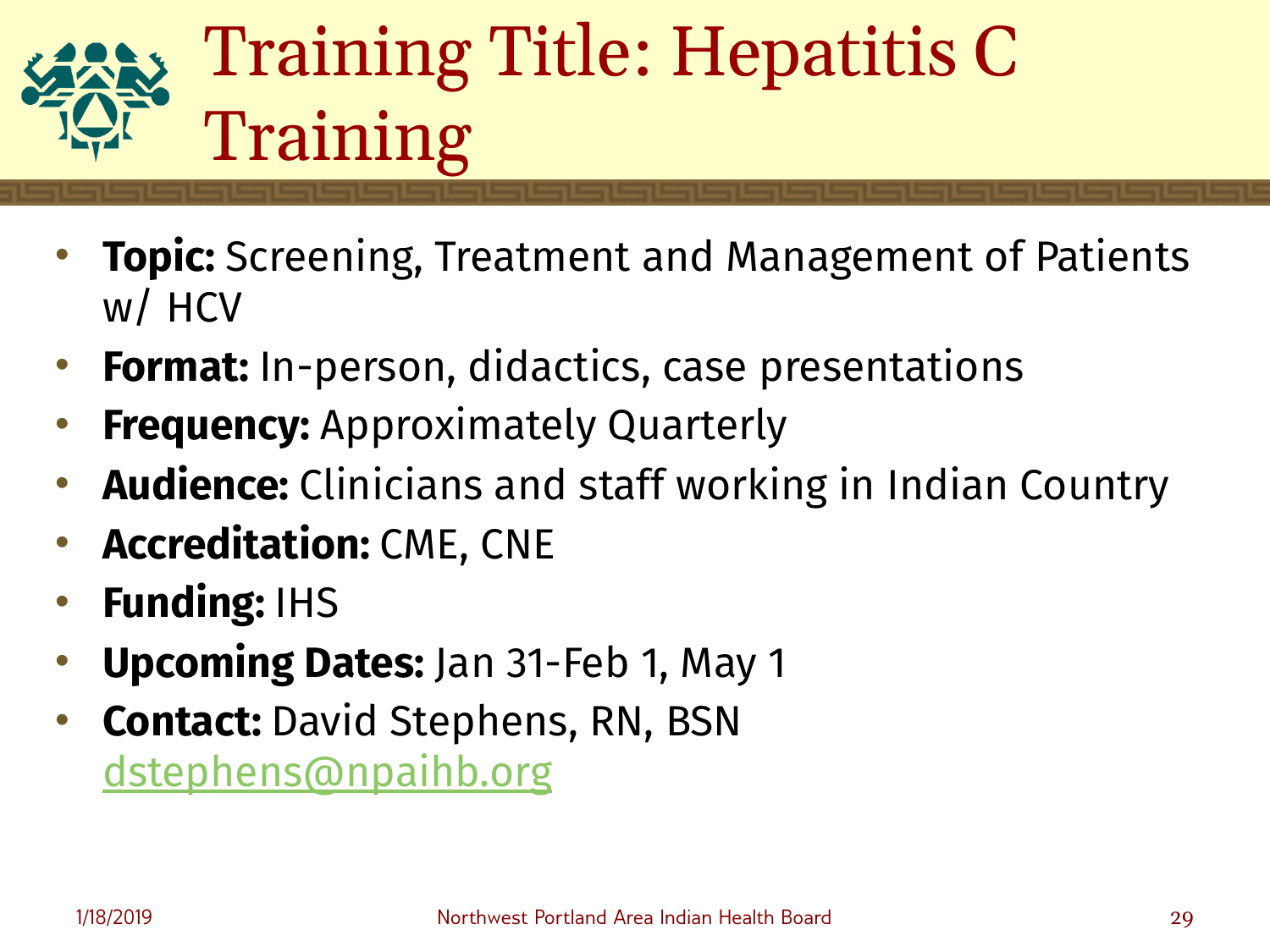

# Training Title: Hepatitis C Training
Topic: Screening, Treatment and Management of Patients w/ HCV
Format: In-person, didactics, case presentations
Frequency: Approximately Quarterly
Audience: Clinicians and staff working in Indian Country
Accreditation: CME, CNE
Funding: IHS
Upcoming Dates: Jan 31-Feb 1, May 1
Contact: David Stephens, RN, BSN dstephens@npaihb.org

1/18/2019
Northwest Portland Area Indian Health Board
29